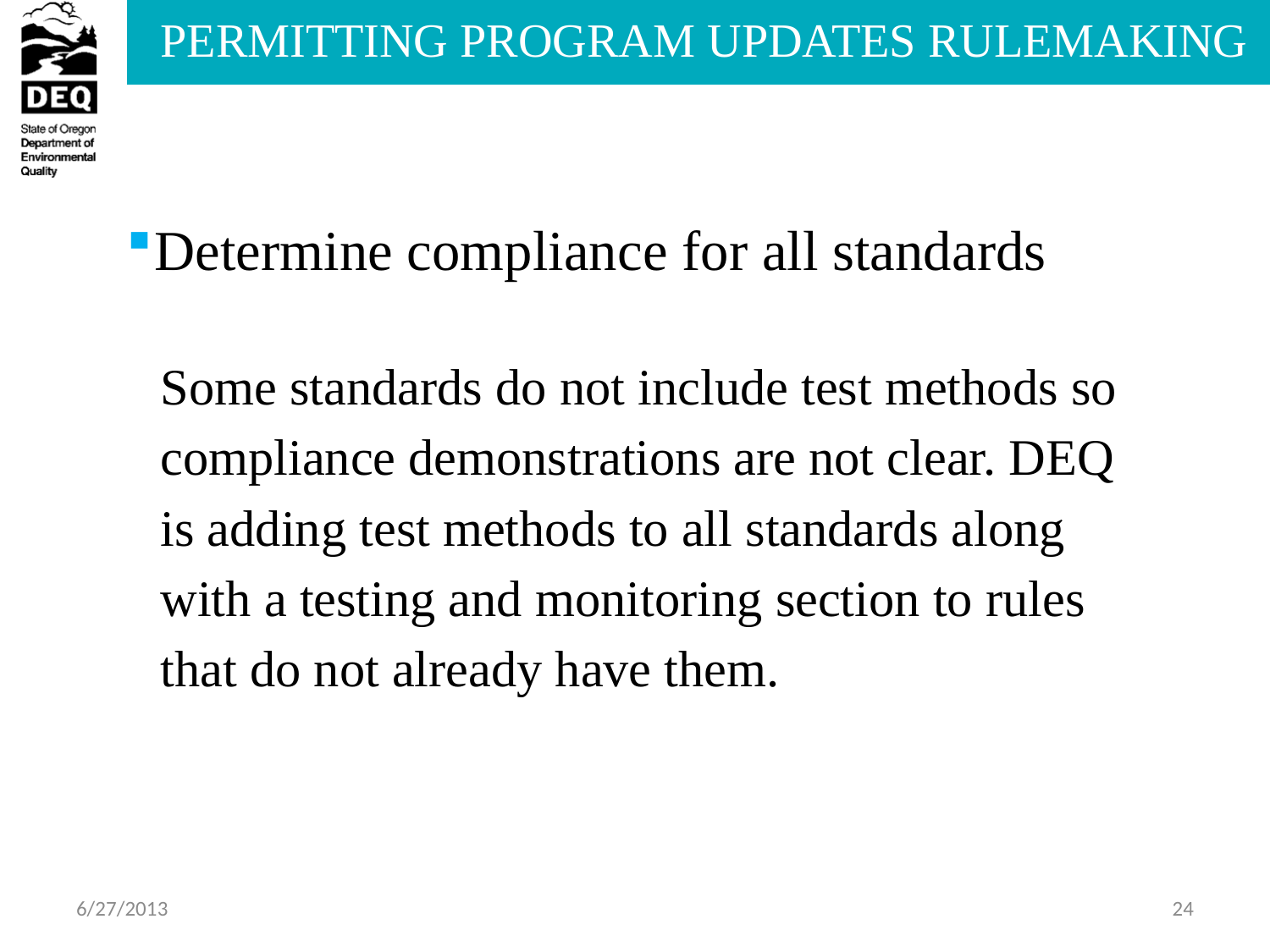

Determine compliance for all standards

Some standards do not include test methods so compliance demonstrations are not clear. DEQ is adding test methods to all standards along with a testing and monitoring section to rules that do not already have them.
6/27/2013
24